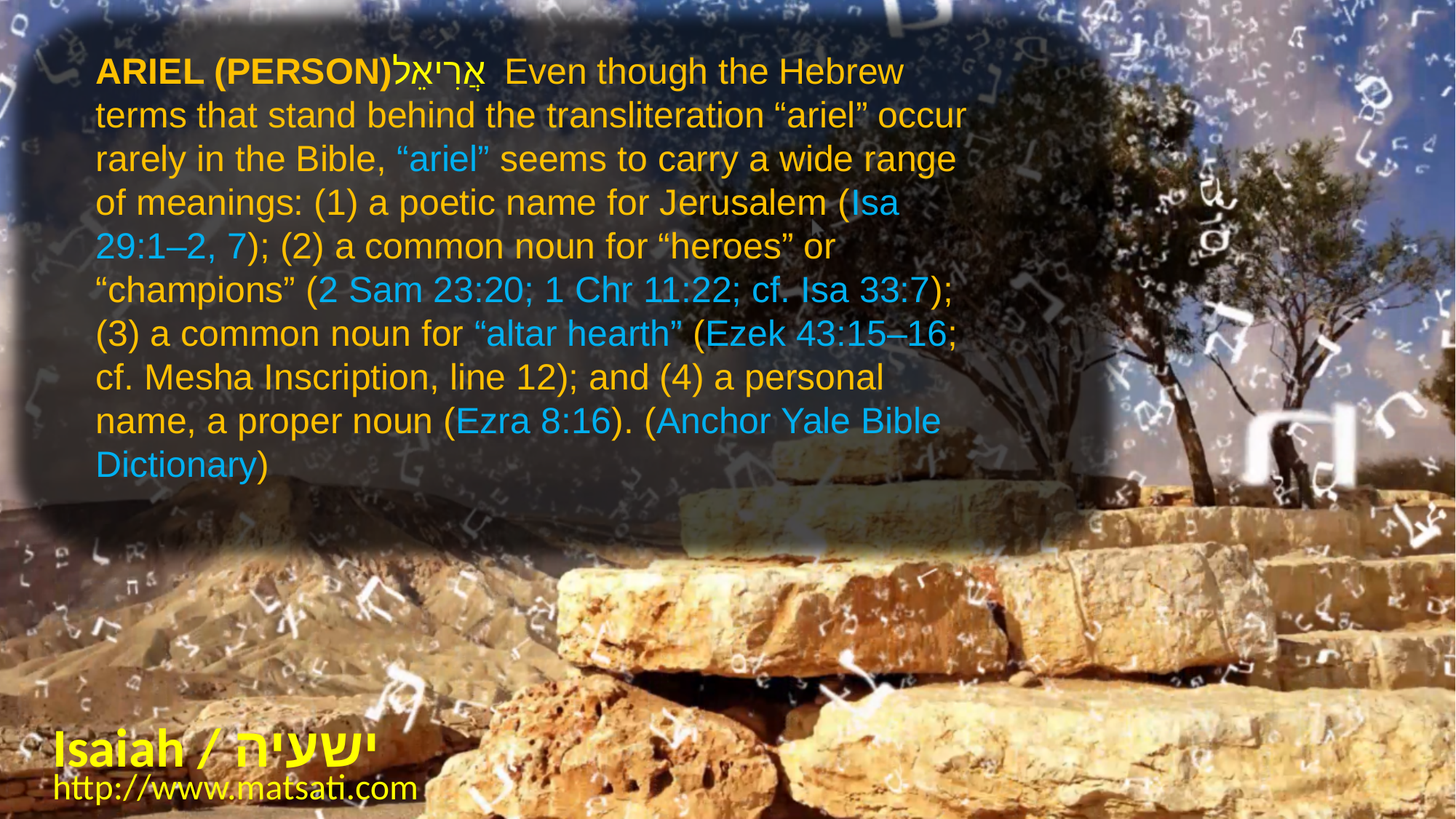

ARIEL (PERSON)אֲרִיאֵל  Even though the Hebrew terms that stand behind the transliteration “ariel” occur rarely in the Bible, “ariel” seems to carry a wide range of meanings: (1) a poetic name for Jerusalem (Isa 29:1–2, 7); (2) a common noun for “heroes” or “champions” (2 Sam 23:20; 1 Chr 11:22; cf. Isa 33:7); (3) a common noun for “altar hearth” (Ezek 43:15–16; cf. Mesha Inscription, line 12); and (4) a personal name, a proper noun (Ezra 8:16). (Anchor Yale Bible Dictionary)
Isaiah / ישעיה
http://www.matsati.com